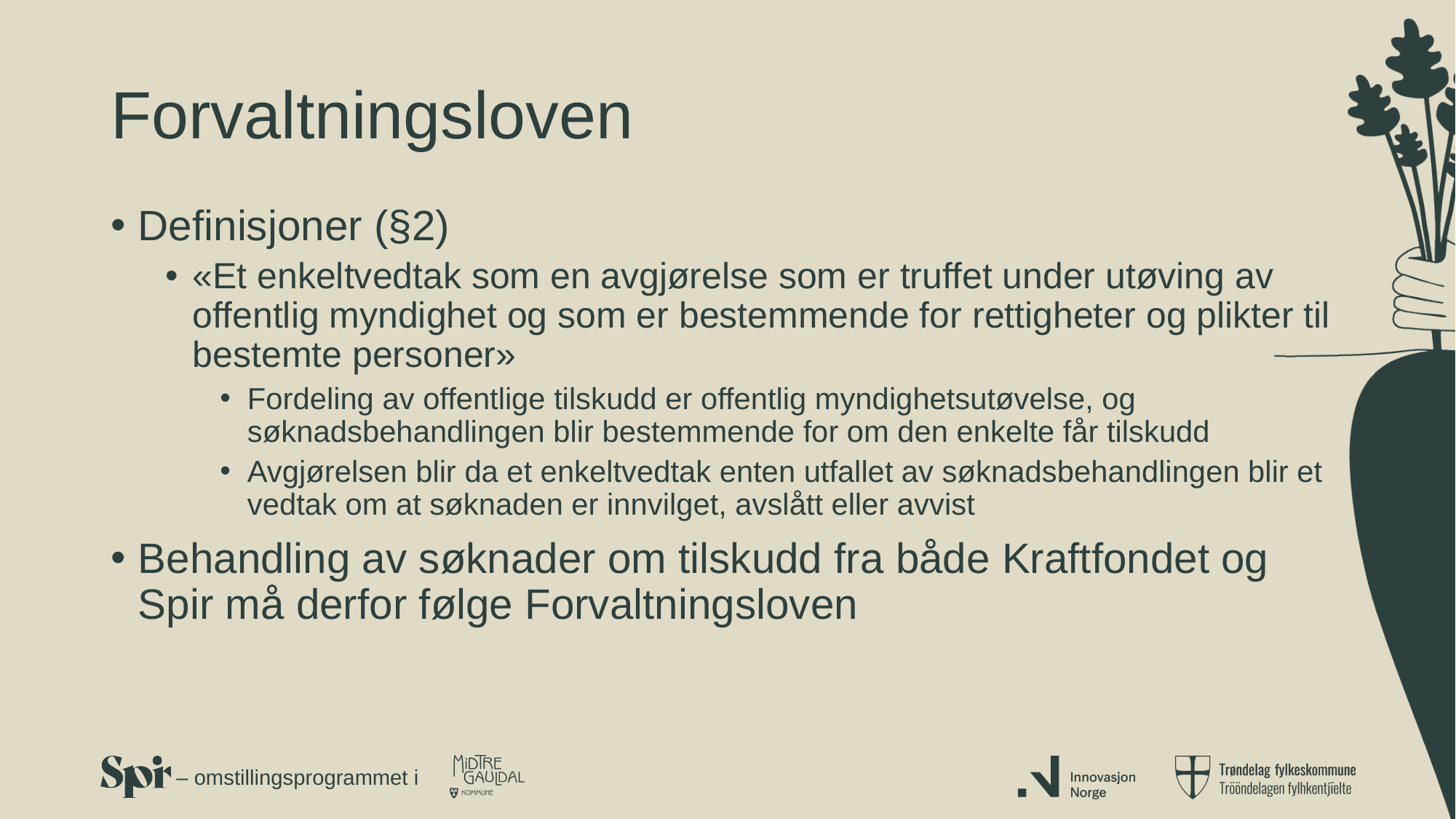

# Forvaltningsloven
Definisjoner (§2)
«Et enkeltvedtak som en avgjørelse som er truffet under utøving av offentlig myndighet og som er bestemmende for rettigheter og plikter til bestemte personer»
Fordeling av offentlige tilskudd er offentlig myndighetsutøvelse, og søknadsbehandlingen blir bestemmende for om den enkelte får tilskudd
Avgjørelsen blir da et enkeltvedtak enten utfallet av søknadsbehandlingen blir et vedtak om at søknaden er innvilget, avslått eller avvist
Behandling av søknader om tilskudd fra både Kraftfondet og Spir må derfor følge Forvaltningsloven